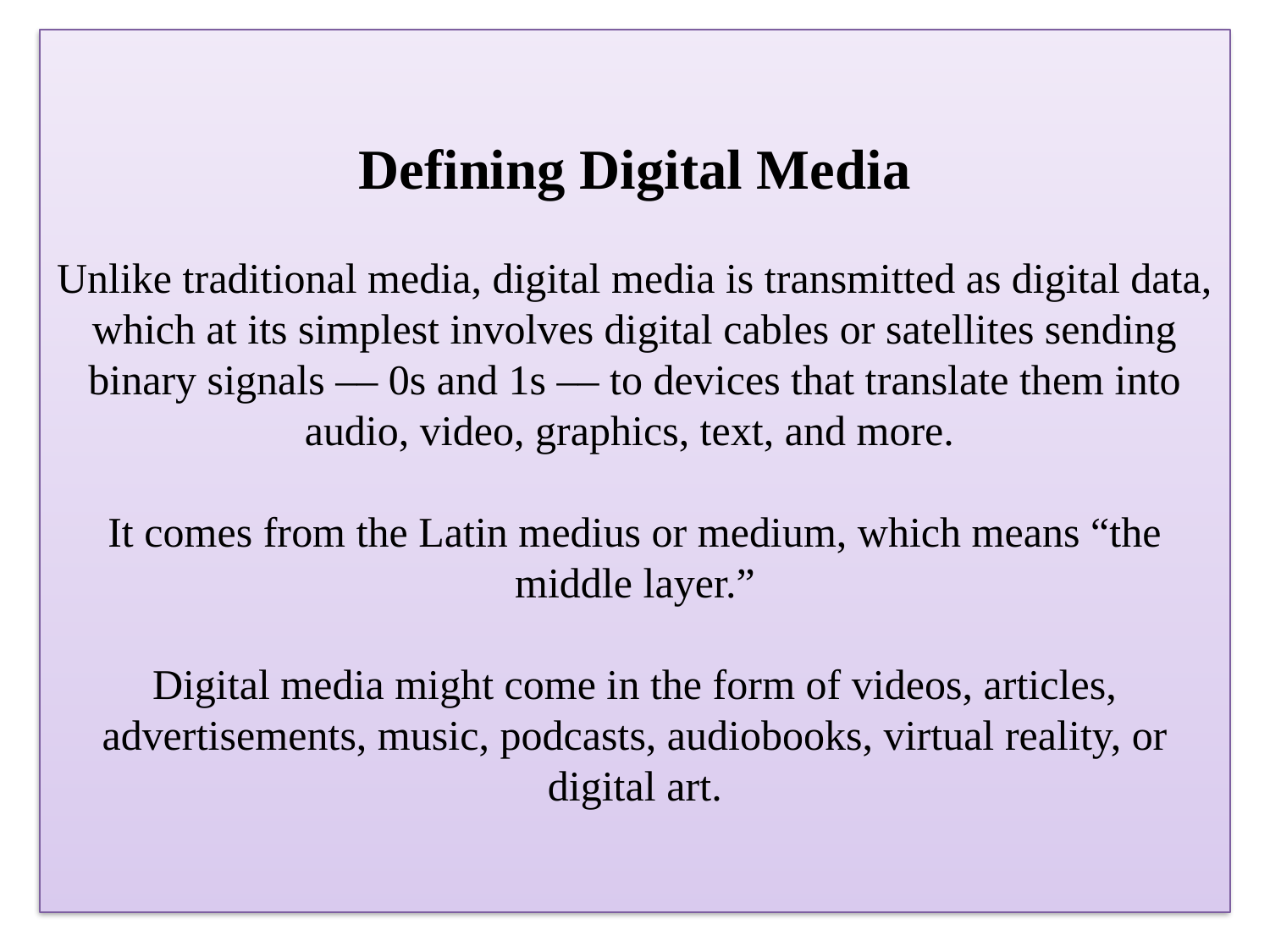

# Defining Digital Media Unlike traditional media, digital media is transmitted as digital data, which at its simplest involves digital cables or satellites sending binary signals –– 0s and 1s –– to devices that translate them into audio, video, graphics, text, and more. It comes from the Latin medius or medium, which means “the middle layer.” Digital media might come in the form of videos, articles, advertisements, music, podcasts, audiobooks, virtual reality, or digital art.